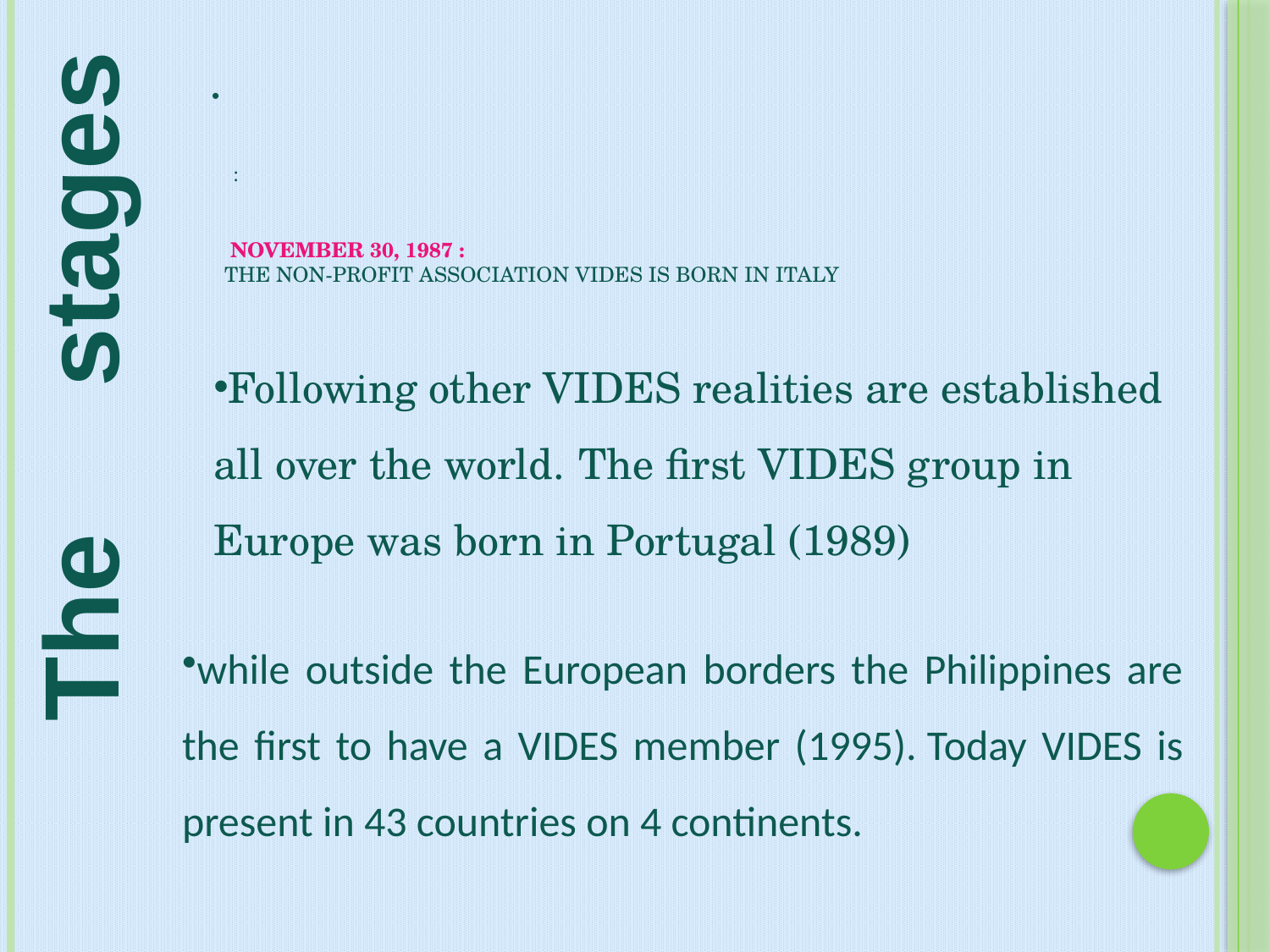

The     stages

# : November 30, 1987 : The non-profit association VIDES is born in Italy
Following other VIDES realities are established all over the world. The first VIDES group in Europe was born in Portugal (1989)

while outside the European borders the Philippines are the first to have a VIDES member (1995). Today VIDES is present in 43 countries on 4 continents.